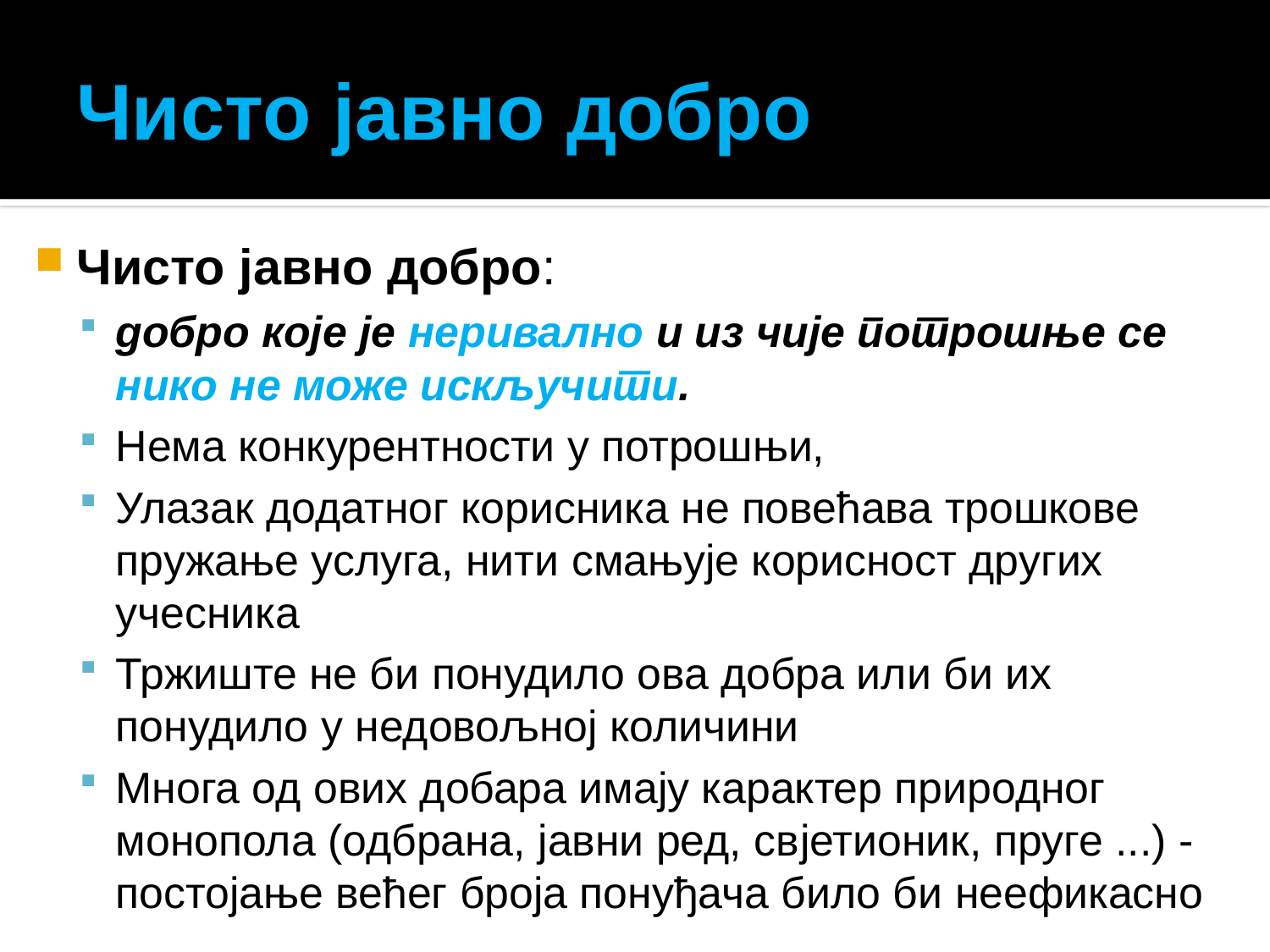

# Чисто јавно добро
Чисто јавно добро:
добро које је неривално и из чије потрошње се нико не може искључити.
Нема конкурентности у потрошњи,
Улазак додатног корисника не повећава трошкове пружање услуга, нити смањује корисност других учесника
Тржиште не би понудило ова добра или би их понудило у недовољној количини
Многа од ових добара имају карактер природног монопола (одбрана, јавни ред, свјетионик, пруге ...) - постојање већег броја понуђача било би неефикасно